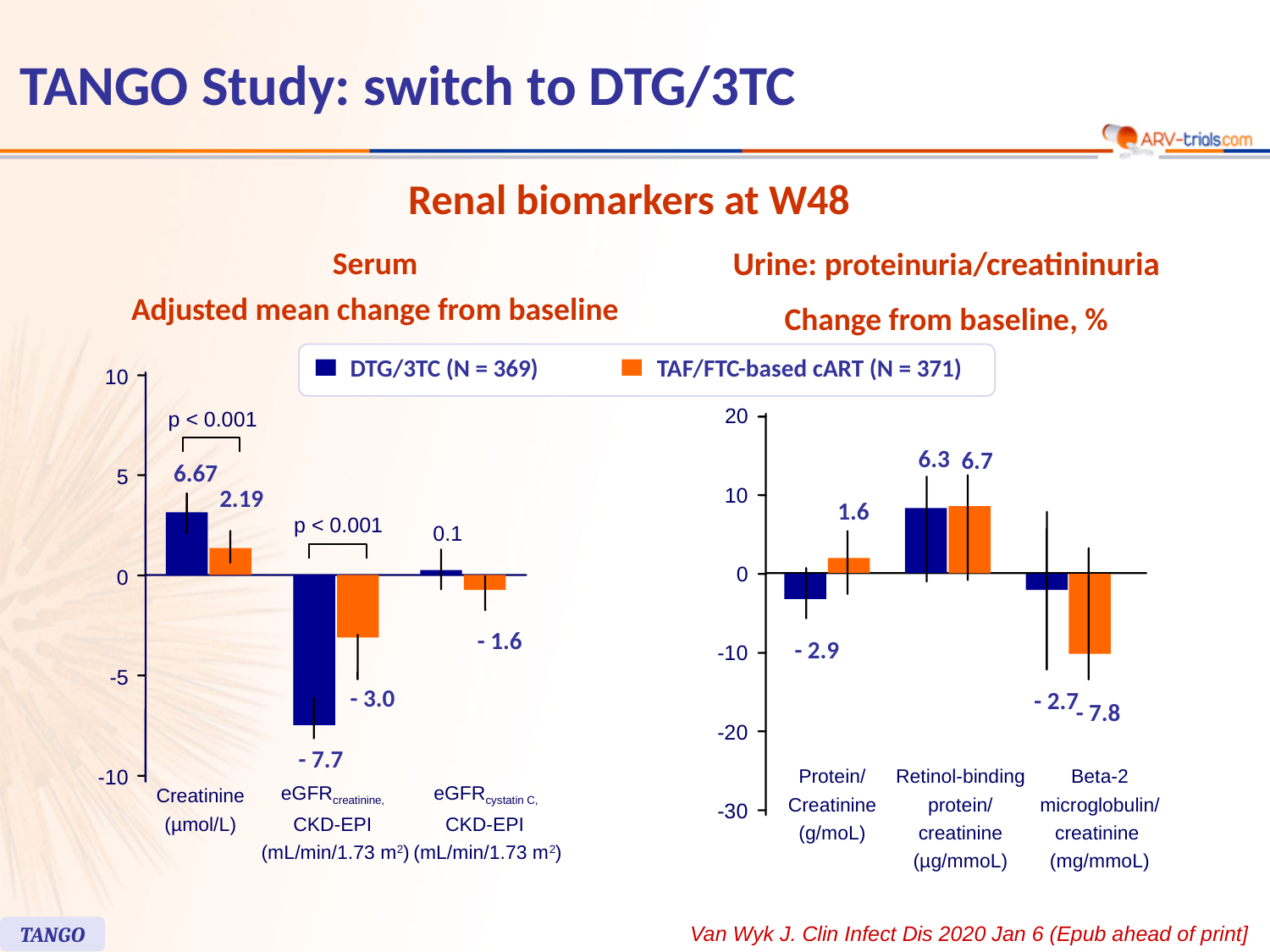

38
# TANGO Study: switch to DTG/3TC
Renal biomarkers at W48
Serum
Urine: proteinuria/creatininuria
Adjusted mean change from baseline
Change from baseline, %

DTG/3TC (N = 369)
TAF/FTC-based cART (N = 371)

10

p < 0.001

6.67
5
2.19
p < 0.001

0.1
0
- 1.6
-5
- 3.0
- 7.7
-10
Creatinine
(µmol/L)
eGFRcreatinine,
CKD-EPI
(mL/min/1.73 m2)
eGFRcystatin C,
CKD-EPI
(mL/min/1.73 m2)
20

6.3
6.7
10
1.6
0
- 2.9
-10
- 2.7
- 7.8
-20
Protein/
Creatinine
(g/moL)
Retinol-binding
protein/
creatinine
(µg/mmoL)
Beta-2
microglobulin/
creatinine
(mg/mmoL)
-30
Van Wyk J. Clin Infect Dis 2020 Jan 6 (Epub ahead of print]
TANGO